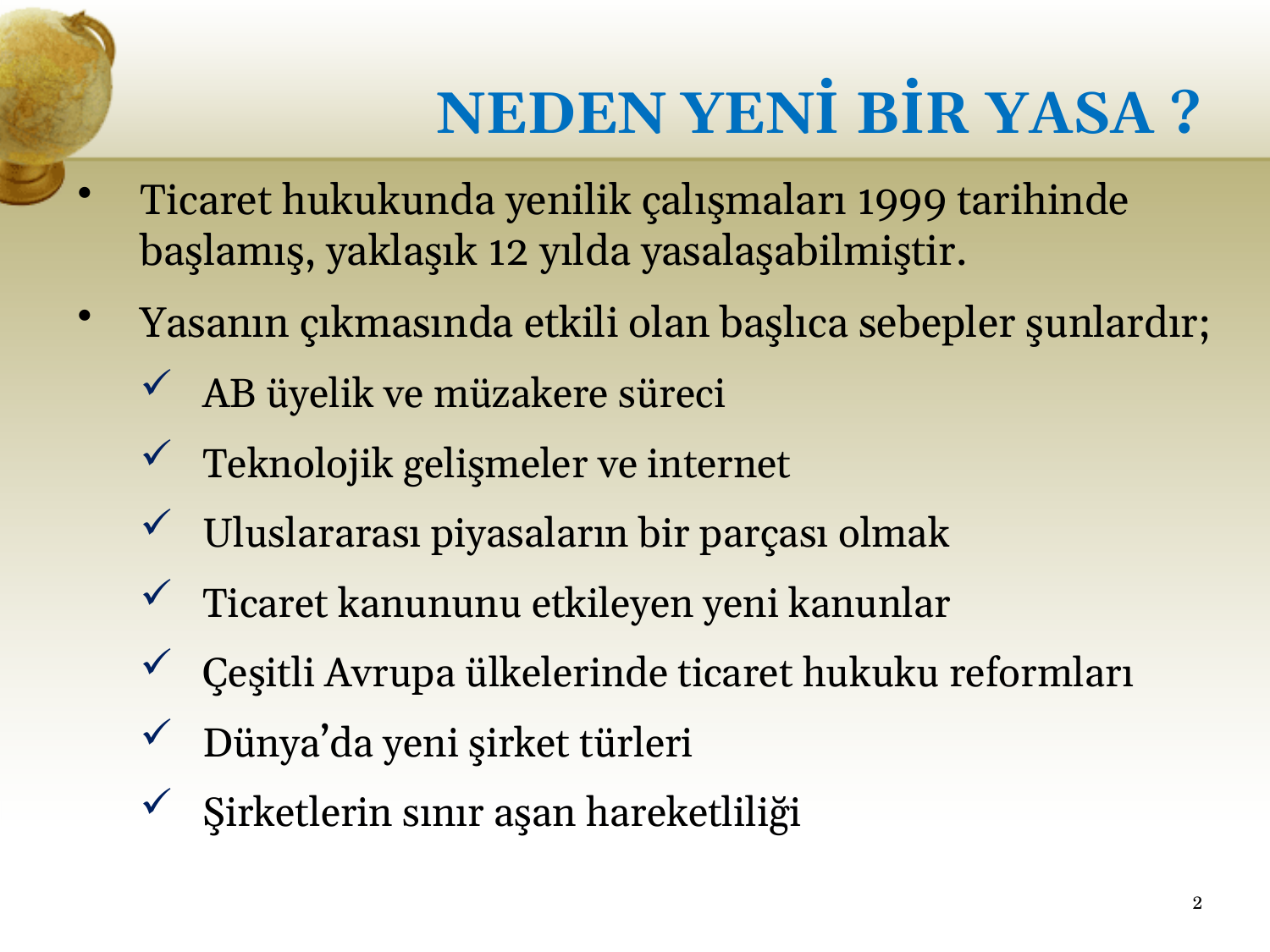

# NEDEN YENİ BİR YASA ?
Ticaret hukukunda yenilik çalışmaları 1999 tarihinde başlamış, yaklaşık 12 yılda yasalaşabilmiştir.
Yasanın çıkmasında etkili olan başlıca sebepler şunlardır;
AB üyelik ve müzakere süreci
Teknolojik gelişmeler ve internet
Uluslararası piyasaların bir parçası olmak
Ticaret kanununu etkileyen yeni kanunlar
Çeşitli Avrupa ülkelerinde ticaret hukuku reformları
Dünya’da yeni şirket türleri
Şirketlerin sınır aşan hareketliliği
2